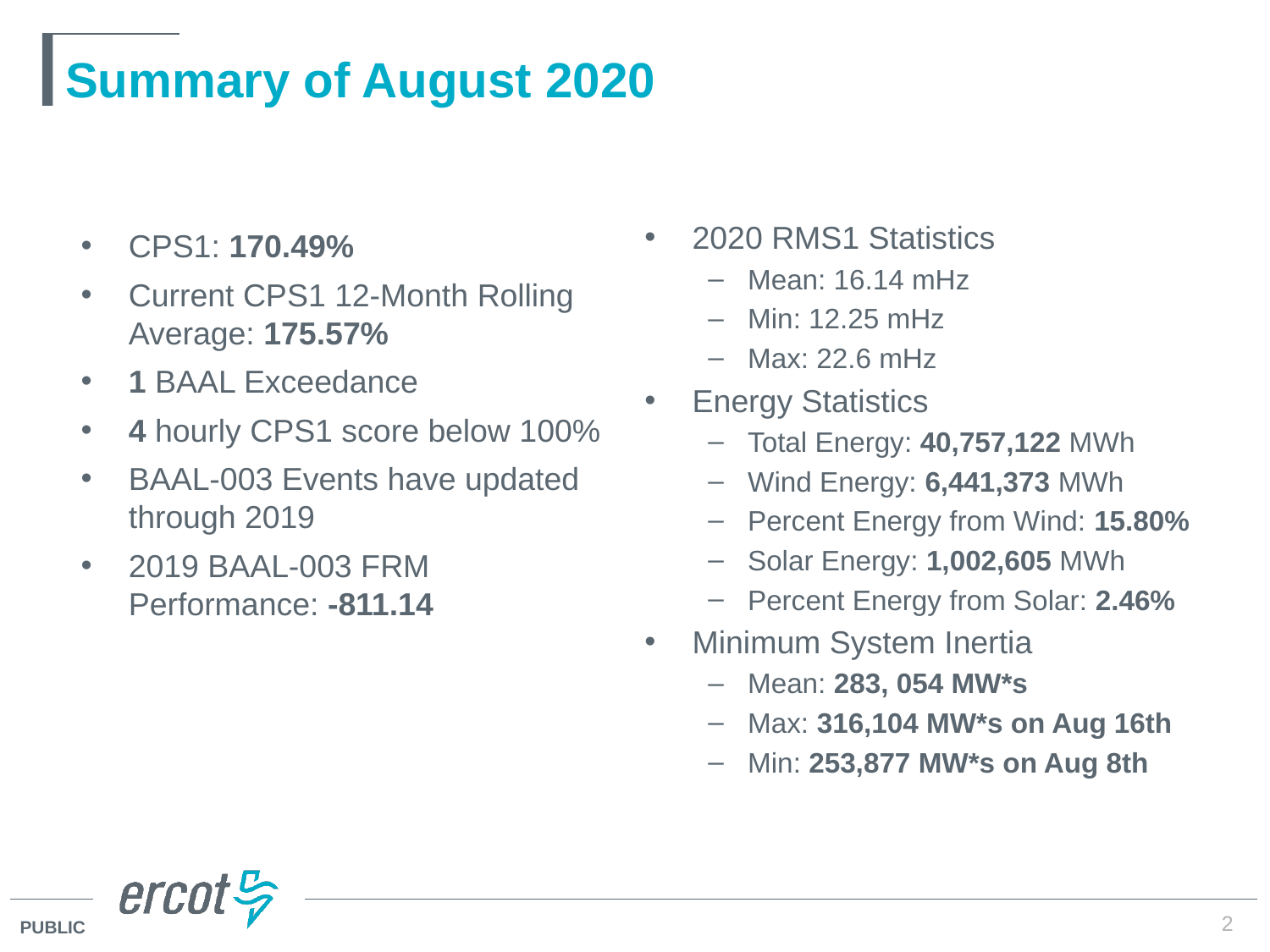

# Summary of August 2020
2020 RMS1 Statistics
Mean: 16.14 mHz
Min: 12.25 mHz
Max: 22.6 mHz
Energy Statistics
Total Energy: 40,757,122 MWh
Wind Energy: 6,441,373 MWh
Percent Energy from Wind: 15.80%
Solar Energy: 1,002,605 MWh
Percent Energy from Solar: 2.46%
Minimum System Inertia
Mean: 283, 054 MW*s
Max: 316,104 MW*s on Aug 16th
Min: 253,877 MW*s on Aug 8th

CPS1: 170.49%
Current CPS1 12-Month Rolling Average: 175.57%
1 BAAL Exceedance
4 hourly CPS1 score below 100%
BAAL-003 Events have updated through 2019
2019 BAAL-003 FRM Performance: -811.14

2